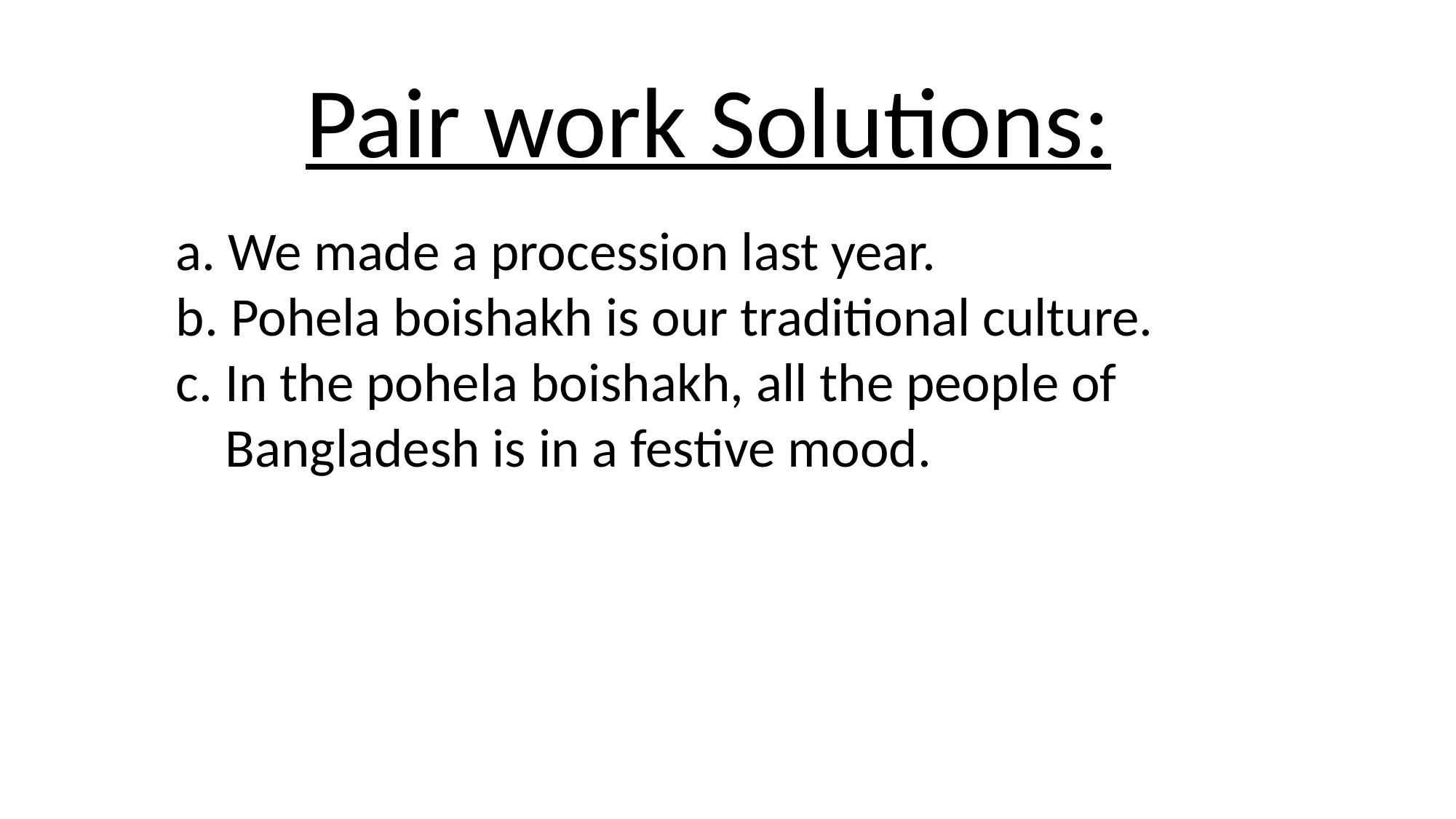

Pair work Solutions:
a. We made a procession last year.
b. Pohela boishakh is our traditional culture.
c. In the pohela boishakh, all the people of
    Bangladesh is in a festive mood.